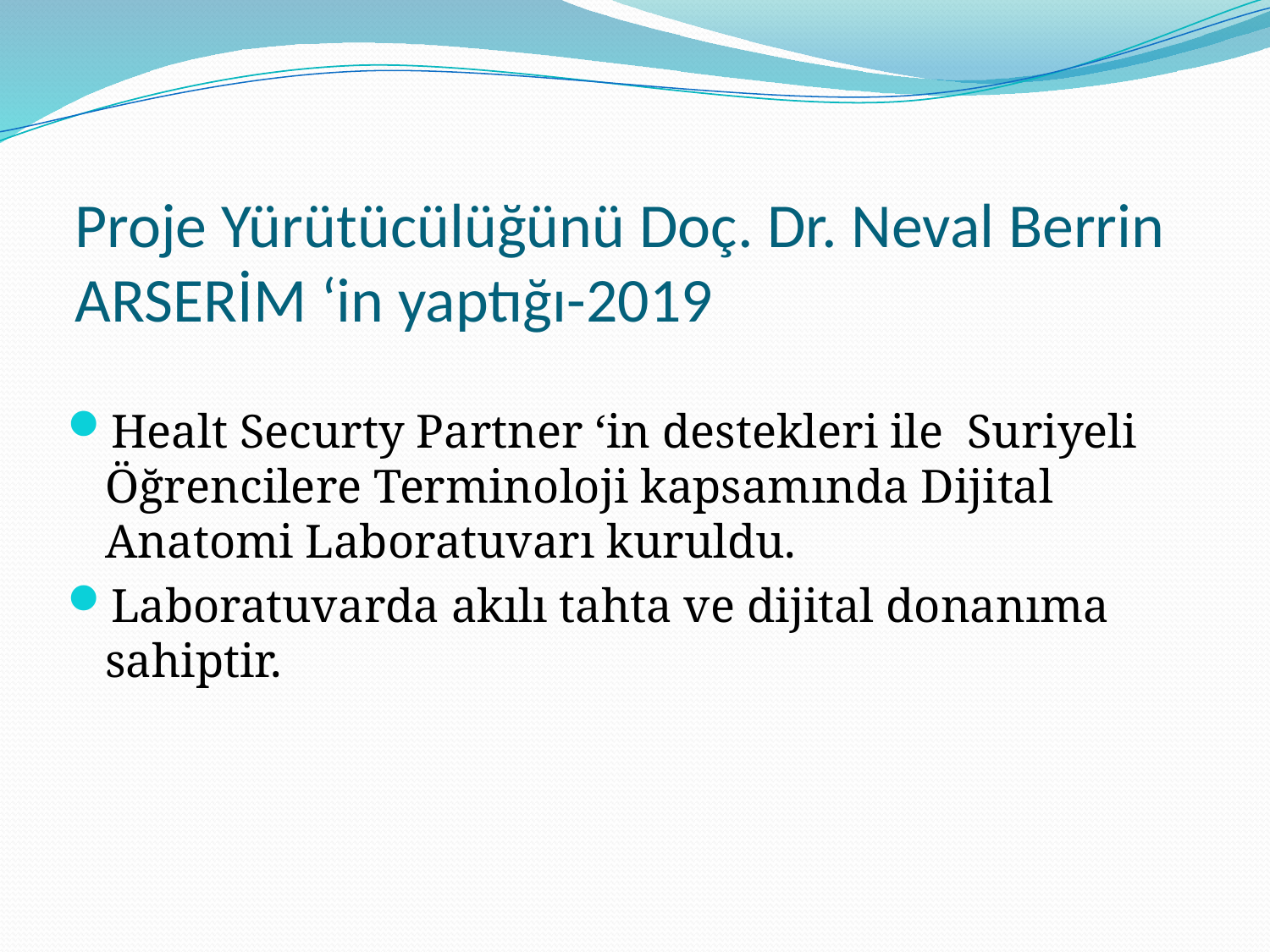

# Proje Yürütücülüğünü Doç. Dr. Neval Berrin ARSERİM ‘in yaptığı-2019
Healt Securty Partner ‘in destekleri ile  Suriyeli Öğrencilere Terminoloji kapsamında Dijital Anatomi Laboratuvarı kuruldu.
Laboratuvarda akılı tahta ve dijital donanıma sahiptir.